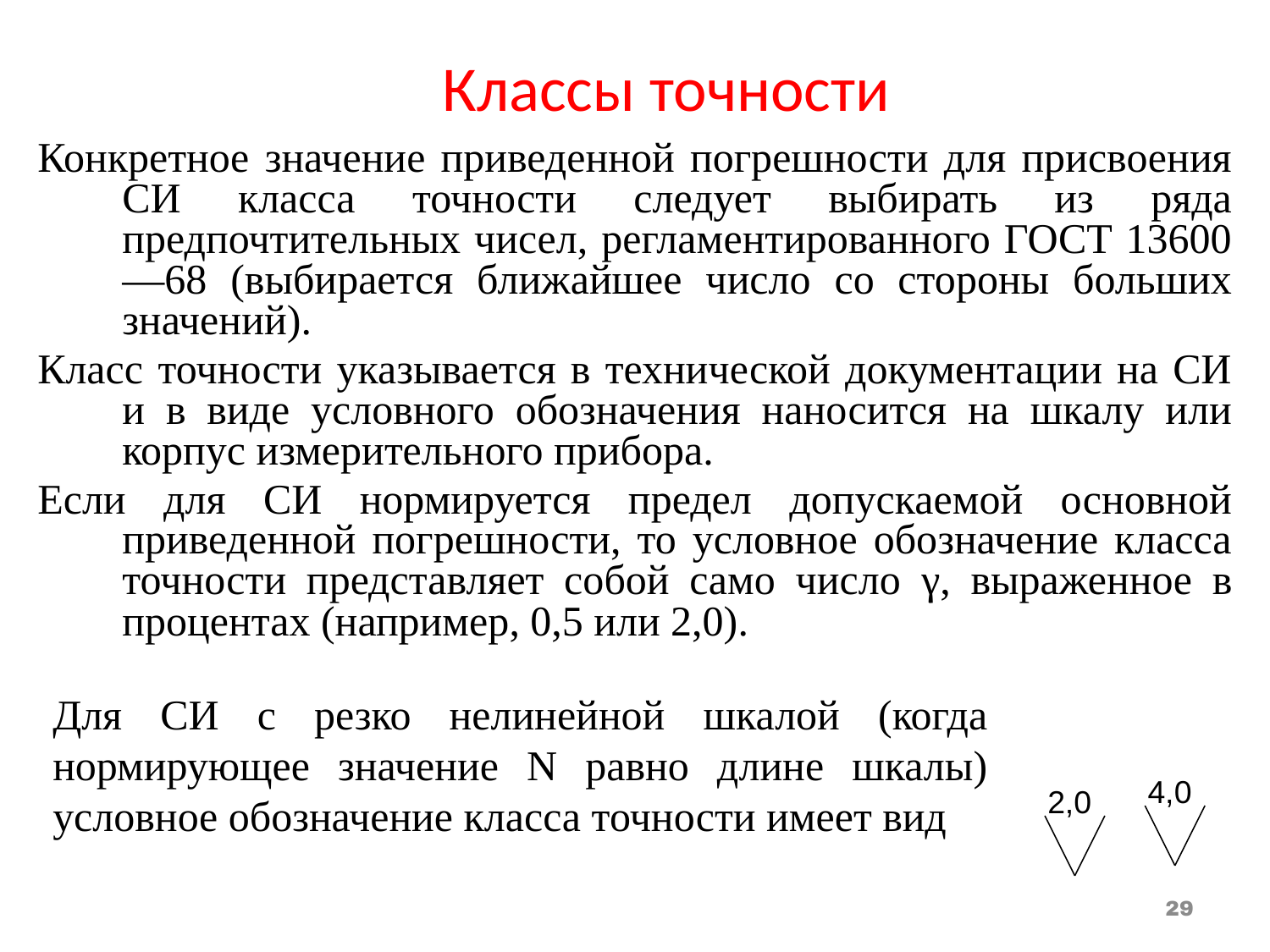

# Классы точности
Конкретное значение приведенной погрешности для присвоения СИ класса точности следует выбирать из ряда предпочтительных чисел, регламентированного ГОСТ 13600—68 (выбирается ближайшее число со стороны больших значений).
Класс точности указывается в технической документации на СИ и в виде условного обозначения наносится на шкалу или корпус измерительного прибора.
Если для СИ нормируется предел допускаемой основной приведенной погрешности, то условное обозначение класса точности представляет собой само число γ, выраженное в процентах (например, 0,5 или 2,0).

Для СИ с резко нелинейной шкалой (когда нормирующее значение N равно длине шкалы) условное обозначение класса точности имеет вид
4,0

2,0

29